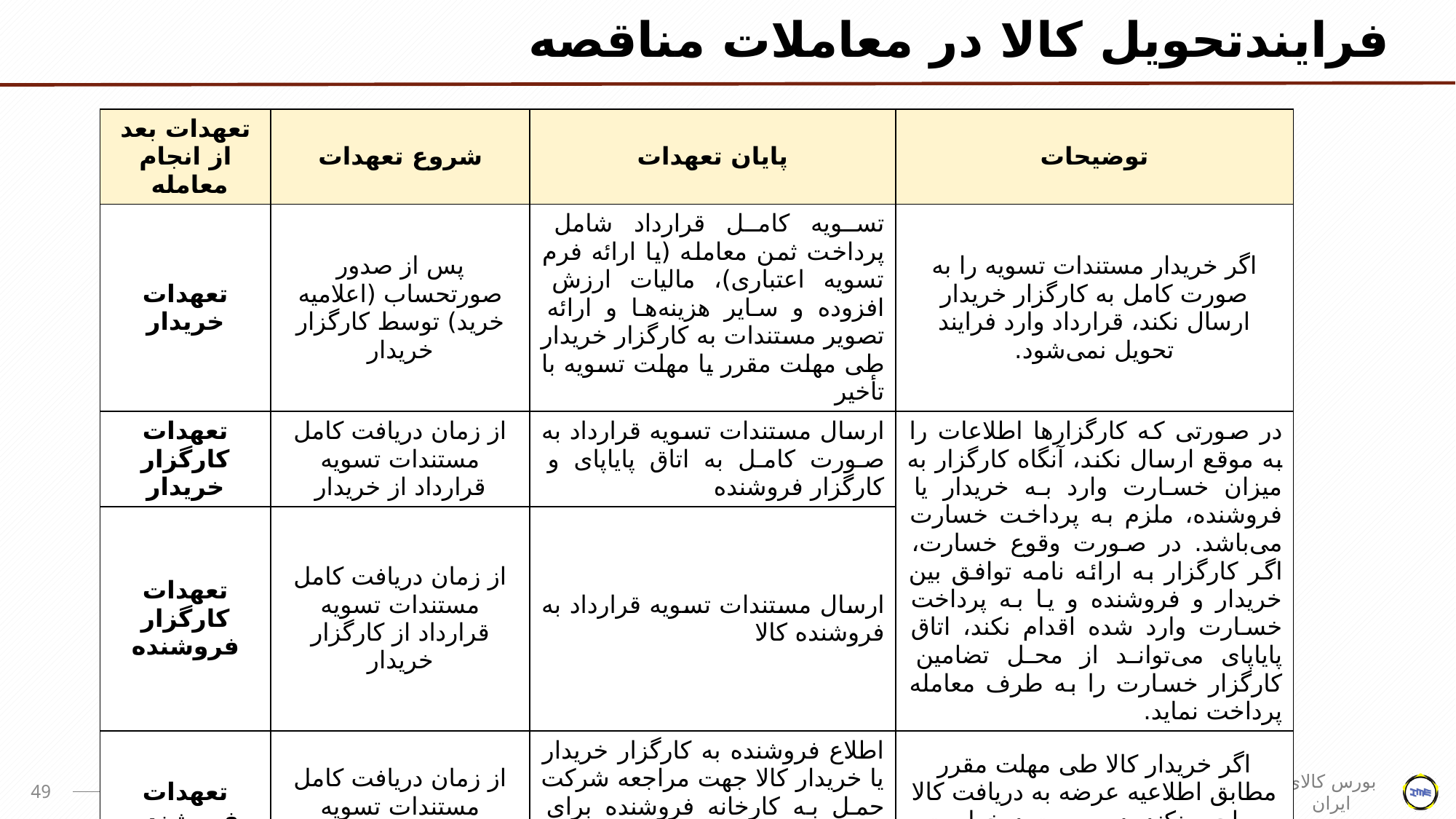

# فرایندتحویل کالا در معاملات مناقصه
| تعهدات بعد از انجام معامله | شروع تعهدات | پایان تعهدات | توضیحات |
| --- | --- | --- | --- |
| تعهدات خریدار | پس از صدور صورتحساب (اعلامیه خرید) توسط کارگزار خریدار | تسویه کامل قرارداد شامل پرداخت ثمن معامله (یا ارائه فرم تسویه اعتباری)، مالیات ارزش افزوده و سایر هزینه‌ها و ارائه تصویر مستندات به کارگزار خریدار طی مهلت مقرر یا مهلت تسویه با تأخیر | اگر خریدار مستندات تسویه را به صورت کامل به کارگزار خریدار ارسال نکند، قرارداد وارد فرایند تحویل نمی‌شود. |
| تعهدات کارگزار خریدار | از زمان دریافت کامل مستندات تسویه قرارداد از خریدار | ارسال مستندات تسویه قرارداد به صورت کامل به اتاق پایاپای و کارگزار فروشنده | در صورتی که کارگزارها اطلاعات را به موقع ارسال نکند، آنگاه کارگزار به میزان خسارت وارد به خریدار یا فروشنده، ملزم به پرداخت خسارت می‌باشد. در صورت وقوع خسارت، اگر کارگزار به ارائه نامه توافق بین خریدار و فروشنده و یا به پرداخت خسارت وارد شده اقدام نکند، اتاق پایاپای می‌تواند از محل تضامین کارگزار خسارت را به طرف معامله پرداخت نماید. |
| تعهدات کارگزار فروشنده | از زمان دریافت کامل مستندات تسویه قرارداد از کارگزار خریدار | ارسال مستندات تسویه قرارداد به فروشنده کالا |  |
| تعهدات فروشنده کالا | از زمان دریافت کامل مستندات تسویه قرارداد از کارگزار فروشنده | اطلاع فروشنده به کارگزار خریدار یا خریدار کالا جهت مراجعه شرکت حمل به کارخانه فروشنده برای تحویل کالا (اما تعهدات فروشنده زمانی به پایان می‌رسد که کالا را به خریدار تحویل دهد) | اگر خریدار کالا طی مهلت مقرر مطابق اطلاعیه عرضه به دریافت کالا مراجعه نکند. در صورت درخواست فروشنده به ازای روزهای تأخیر باید هزینه انبارداری پرداخت کند. |
49
بورس کالای ایران